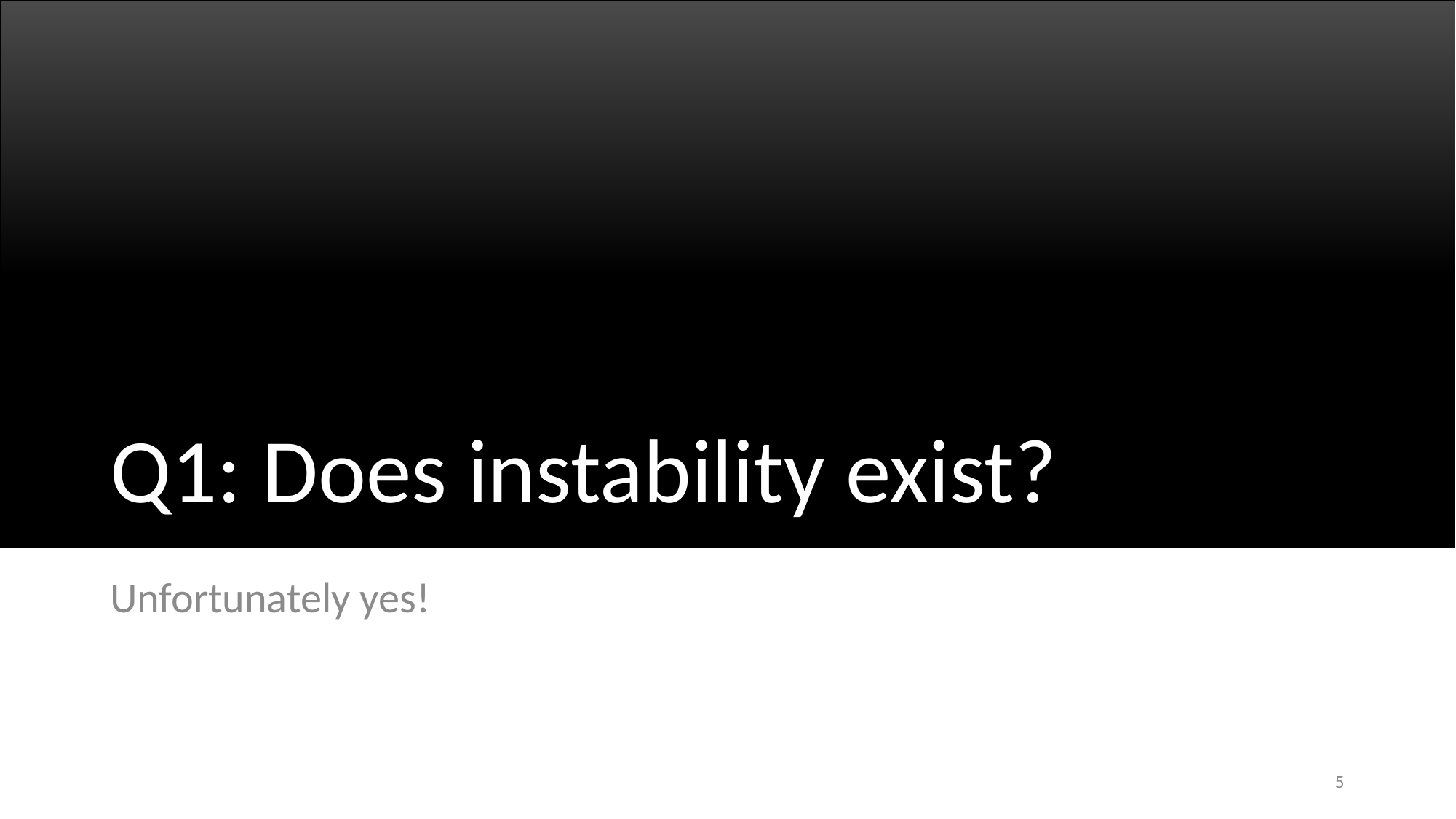

#
Q1: Does instability exist?
Unfortunately yes!
5